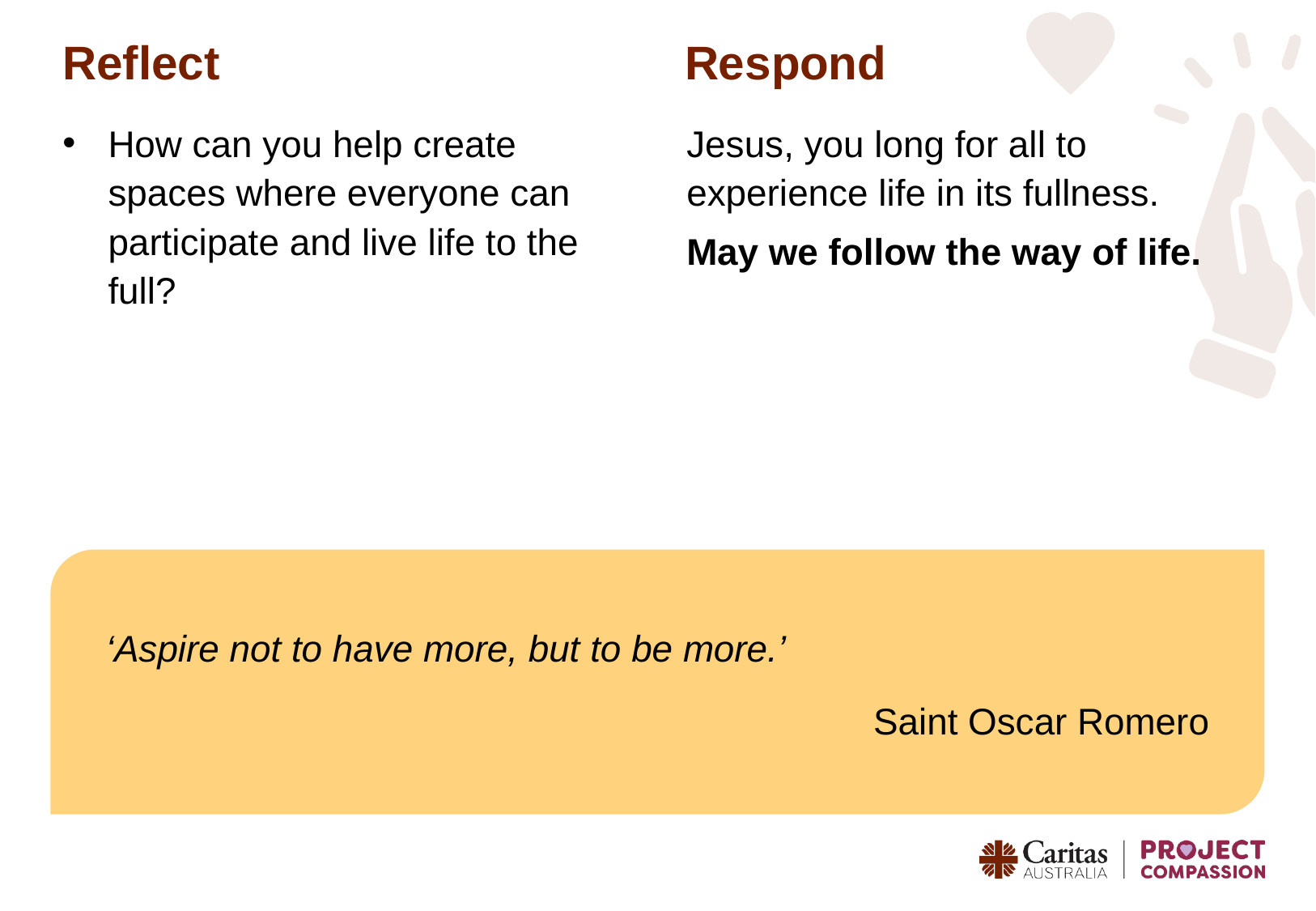

Reflect
Respond
Jesus, you long for all to experience life in its fullness.
May we follow the way of life.

How can you help create spaces where everyone can participate and live life to the full?
‘Aspire not to have more, but to be more.’
Saint Oscar Romero